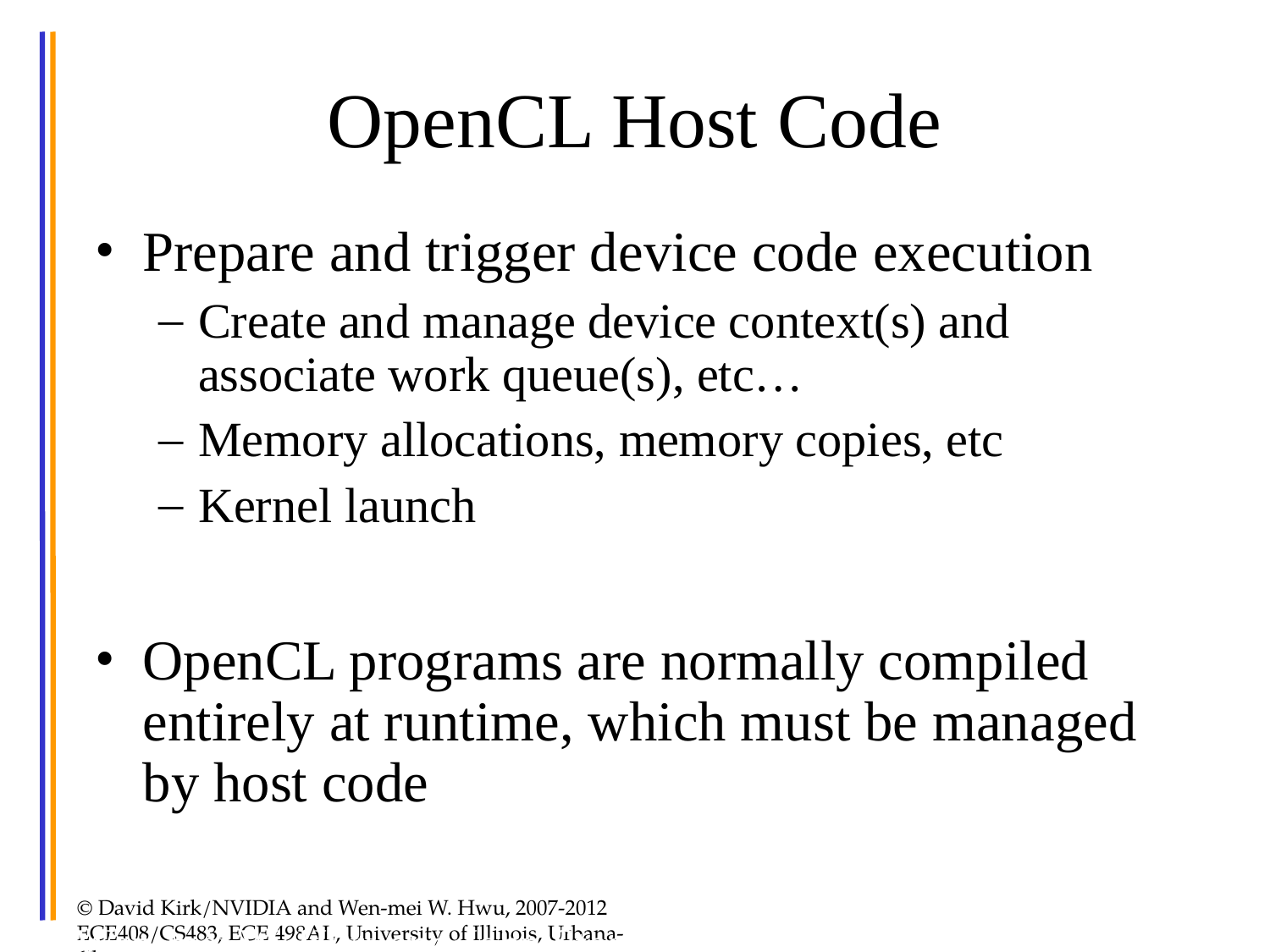

# OpenCL Host Code
Prepare and trigger device code execution
Create and manage device context(s) and associate work queue(s), etc…
Memory allocations, memory copies, etc
Kernel launch

OpenCL programs are normally compiled entirely at runtime, which must be managed by host code
© Wen-mei W. Hwu and John Stone, Urbana July 22, 2010